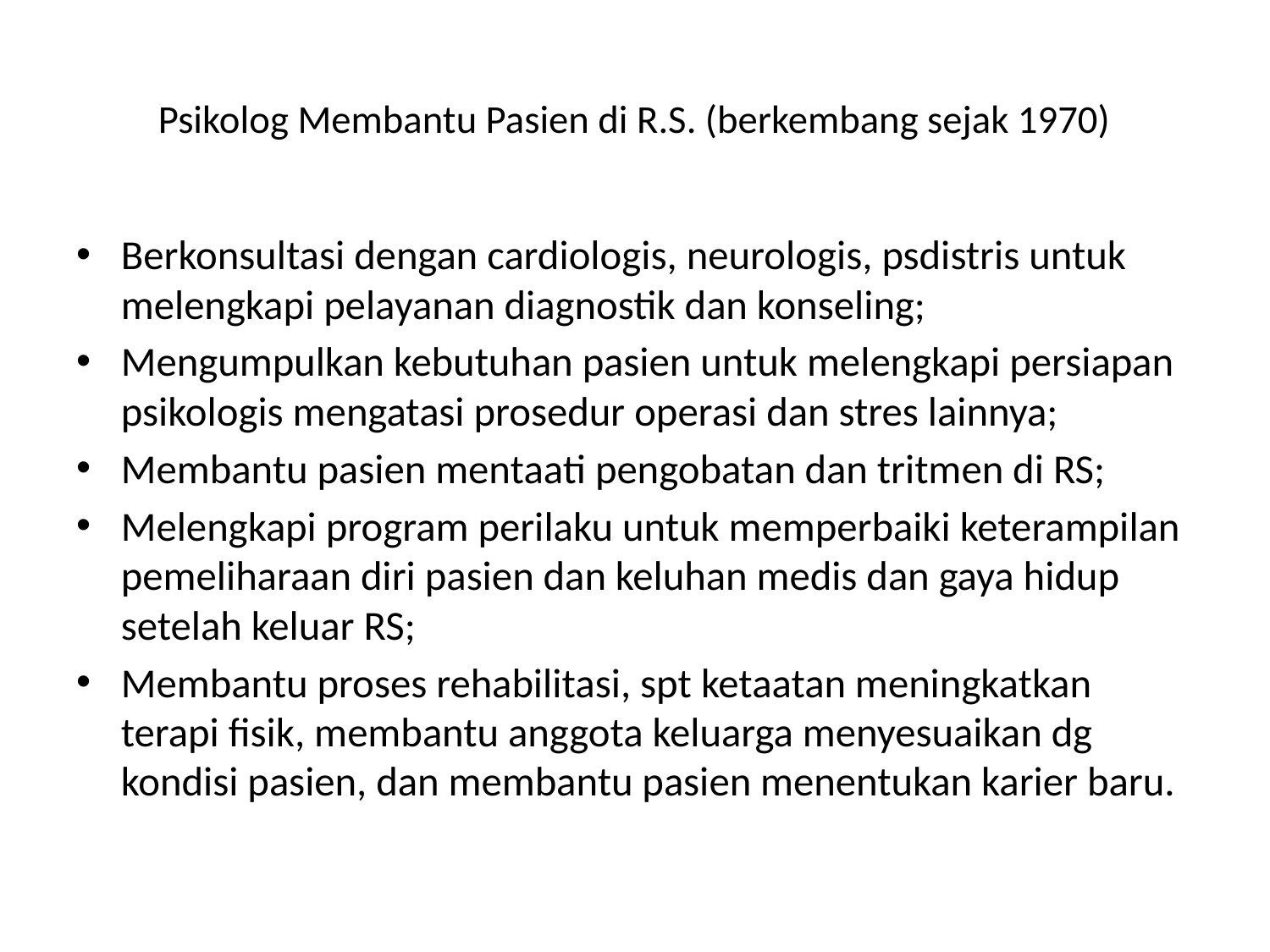

# Psikolog Membantu Pasien di R.S. (berkembang sejak 1970)
Berkonsultasi dengan cardiologis, neurologis, psdistris untuk melengkapi pelayanan diagnostik dan konseling;
Mengumpulkan kebutuhan pasien untuk melengkapi persiapan psikologis mengatasi prosedur operasi dan stres lainnya;
Membantu pasien mentaati pengobatan dan tritmen di RS;
Melengkapi program perilaku untuk memperbaiki keterampilan pemeliharaan diri pasien dan keluhan medis dan gaya hidup setelah keluar RS;
Membantu proses rehabilitasi, spt ketaatan meningkatkan terapi fisik, membantu anggota keluarga menyesuaikan dg kondisi pasien, dan membantu pasien menentukan karier baru.